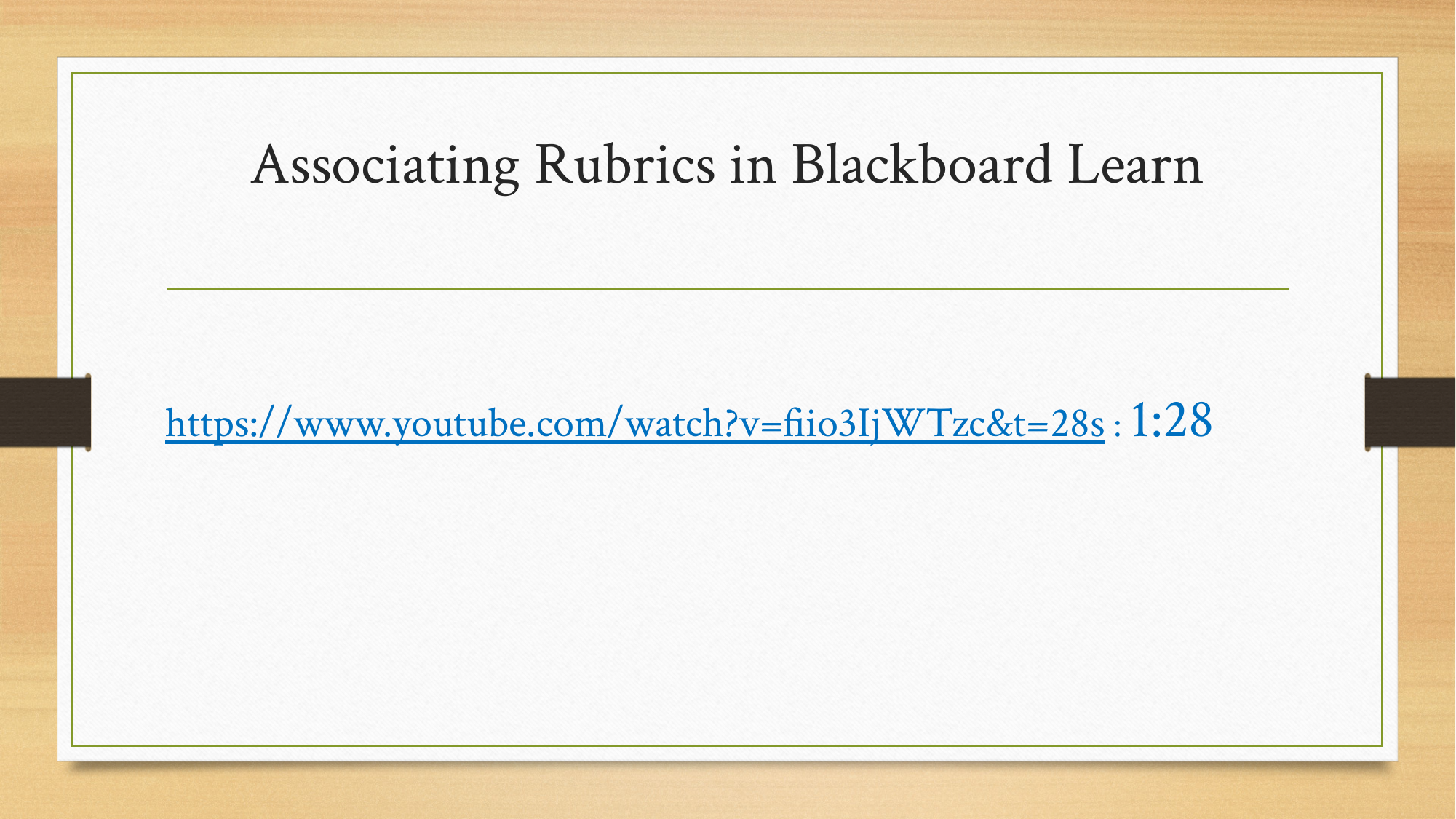

# Associating Rubrics in Blackboard Learn

https://www.youtube.com/watch?v=fiio3IjWTzc&t=28s : 1:28